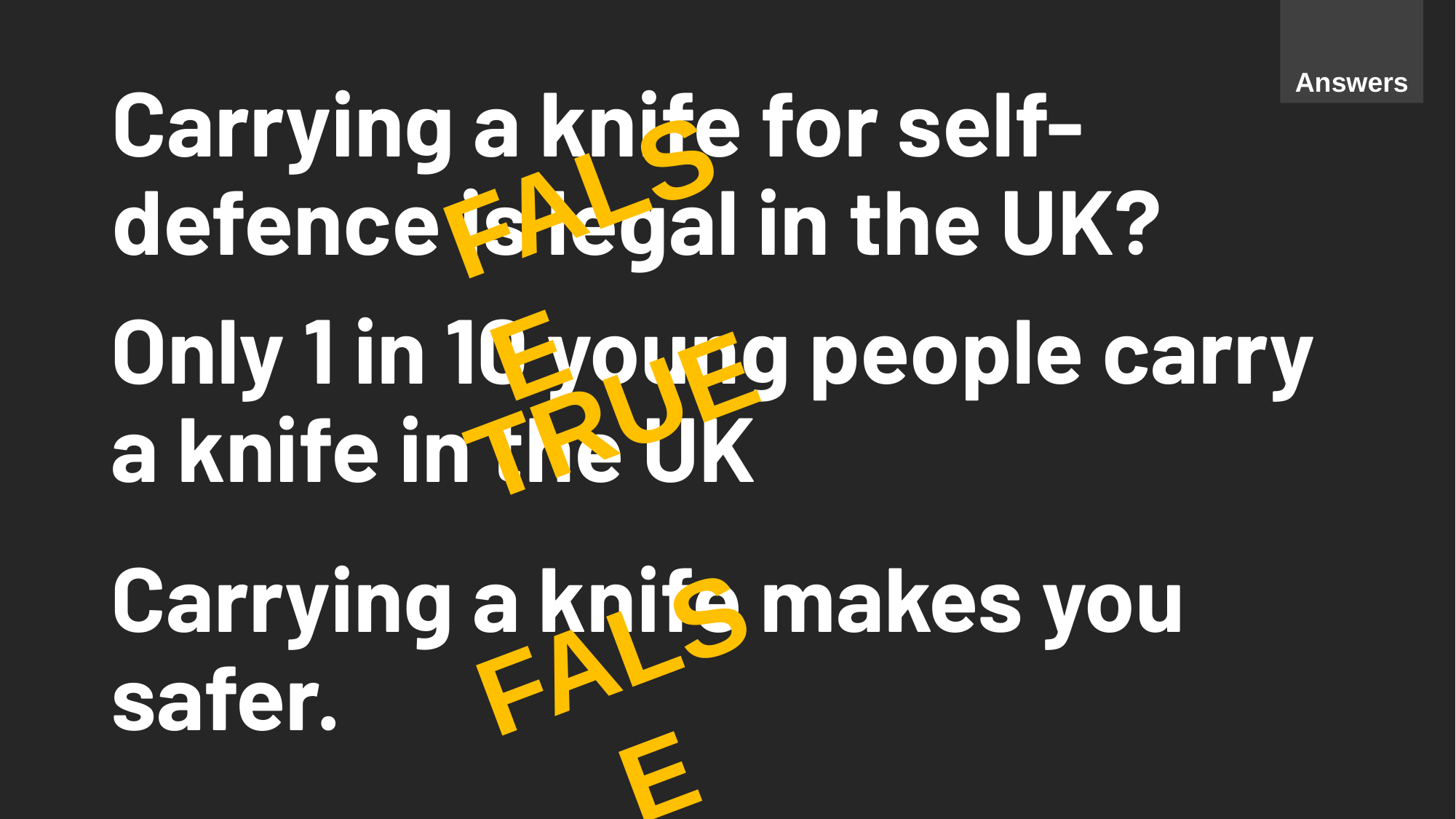

Answers
Carrying a knife for self-defence is legal in the UK?
FALSE
Only 1 in 10 young people carry a knife in the UK
TRUE
Carrying a knife makes you safer.
FALSE